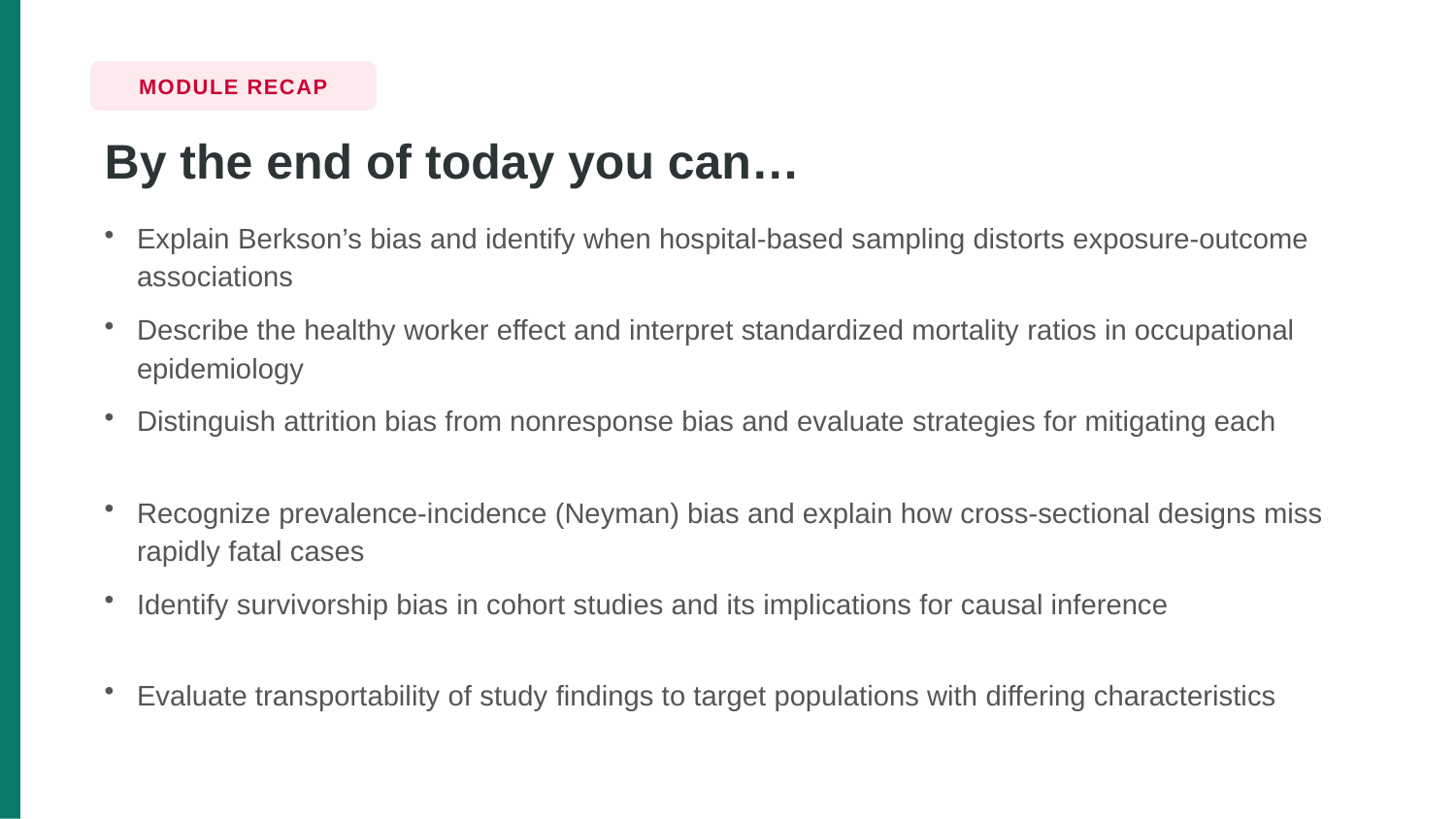

MODULE RECAP
By the end of today you can…
Explain Berkson’s bias and identify when hospital-based sampling distorts exposure-outcome associations
Describe the healthy worker effect and interpret standardized mortality ratios in occupational epidemiology
Distinguish attrition bias from nonresponse bias and evaluate strategies for mitigating each
Recognize prevalence-incidence (Neyman) bias and explain how cross-sectional designs miss rapidly fatal cases
Identify survivorship bias in cohort studies and its implications for causal inference
Evaluate transportability of study findings to target populations with differing characteristics